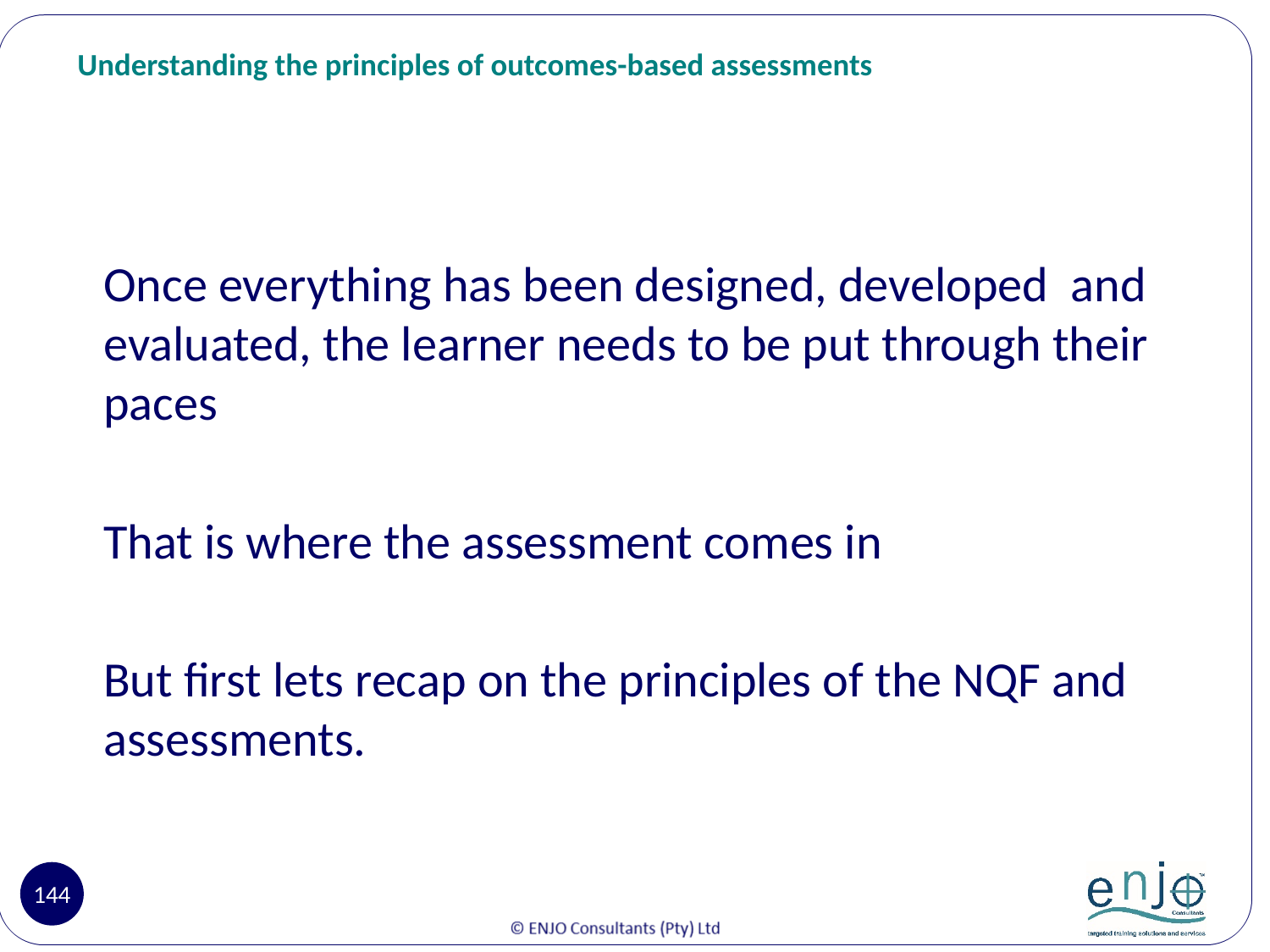

# Understanding the principles of outcomes-based assessments
Once everything has been designed, developed  and evaluated, the learner needs to be put through their paces

That is where the assessment comes in

But first lets recap on the principles of the NQF and assessments.
144